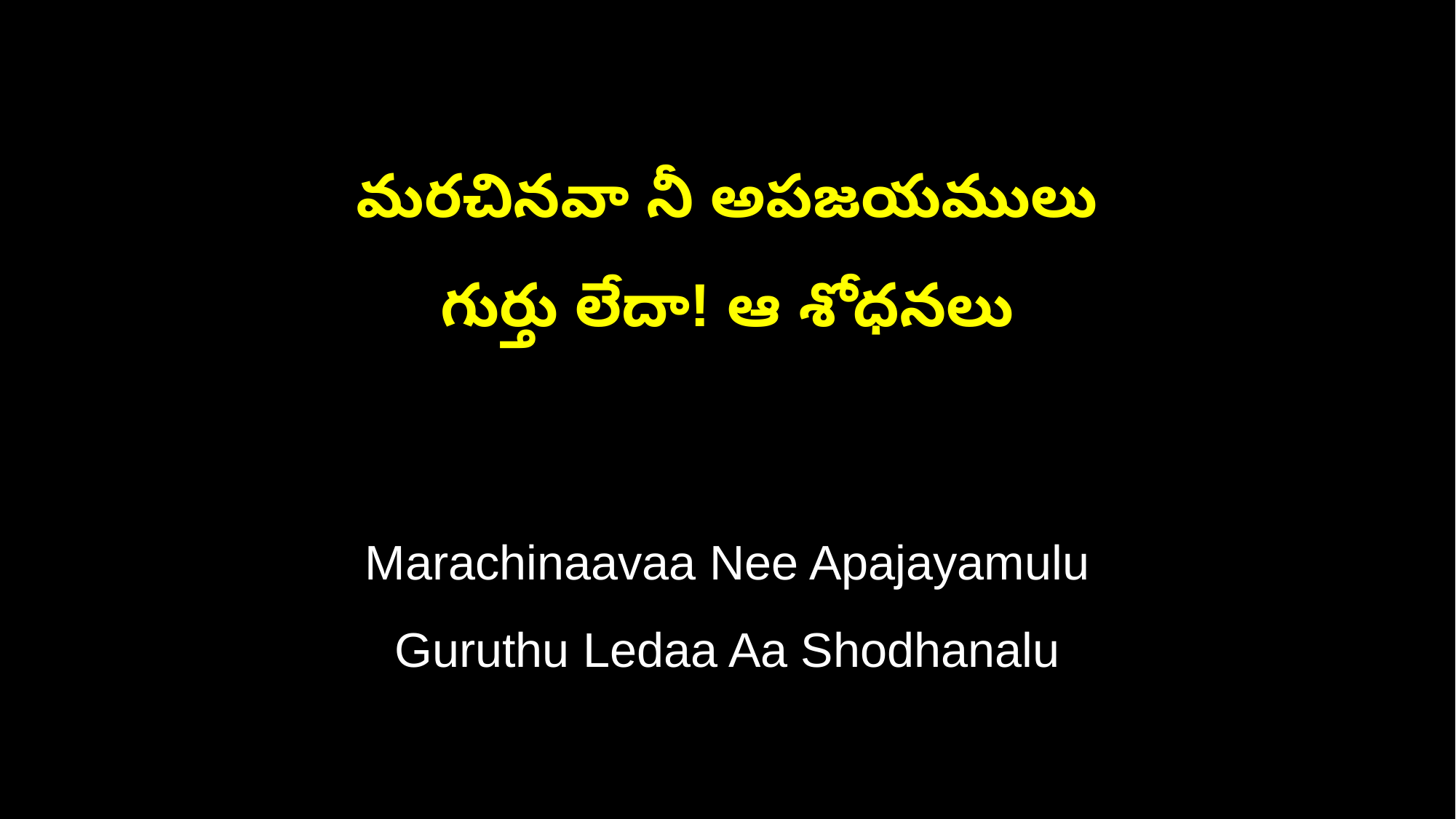

మరచినవా నీ అపజయములు
గుర్తు లేదా! ఆ శోధనలు
Marachinaavaa Nee Apajayamulu
Guruthu Ledaa Aa Shodhanalu